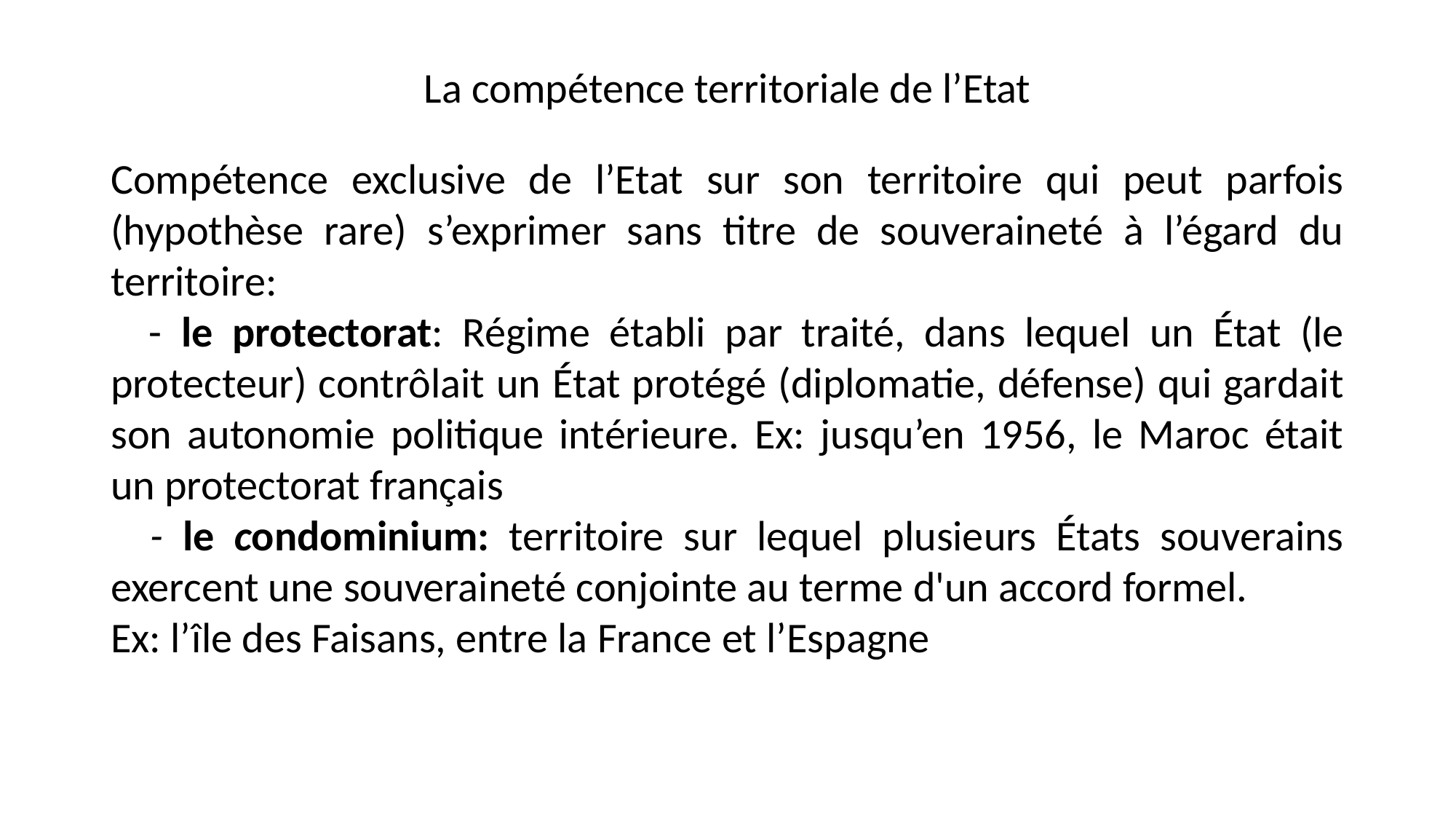

La compétence territoriale de l’Etat
Compétence exclusive de l’Etat sur son territoire qui peut parfois (hypothèse rare) s’exprimer sans titre de souveraineté à l’égard du territoire:
  - le protectorat: Régime établi par traité, dans lequel un État (le protecteur) contrôlait un État protégé (diplomatie, défense) qui gardait son autonomie politique intérieure. Ex: jusqu’en 1956, le Maroc était un protectorat français
  - le condominium: territoire sur lequel plusieurs États souverains exercent une souveraineté conjointe au terme d'un accord formel.
Ex: l’île des Faisans, entre la France et l’Espagne